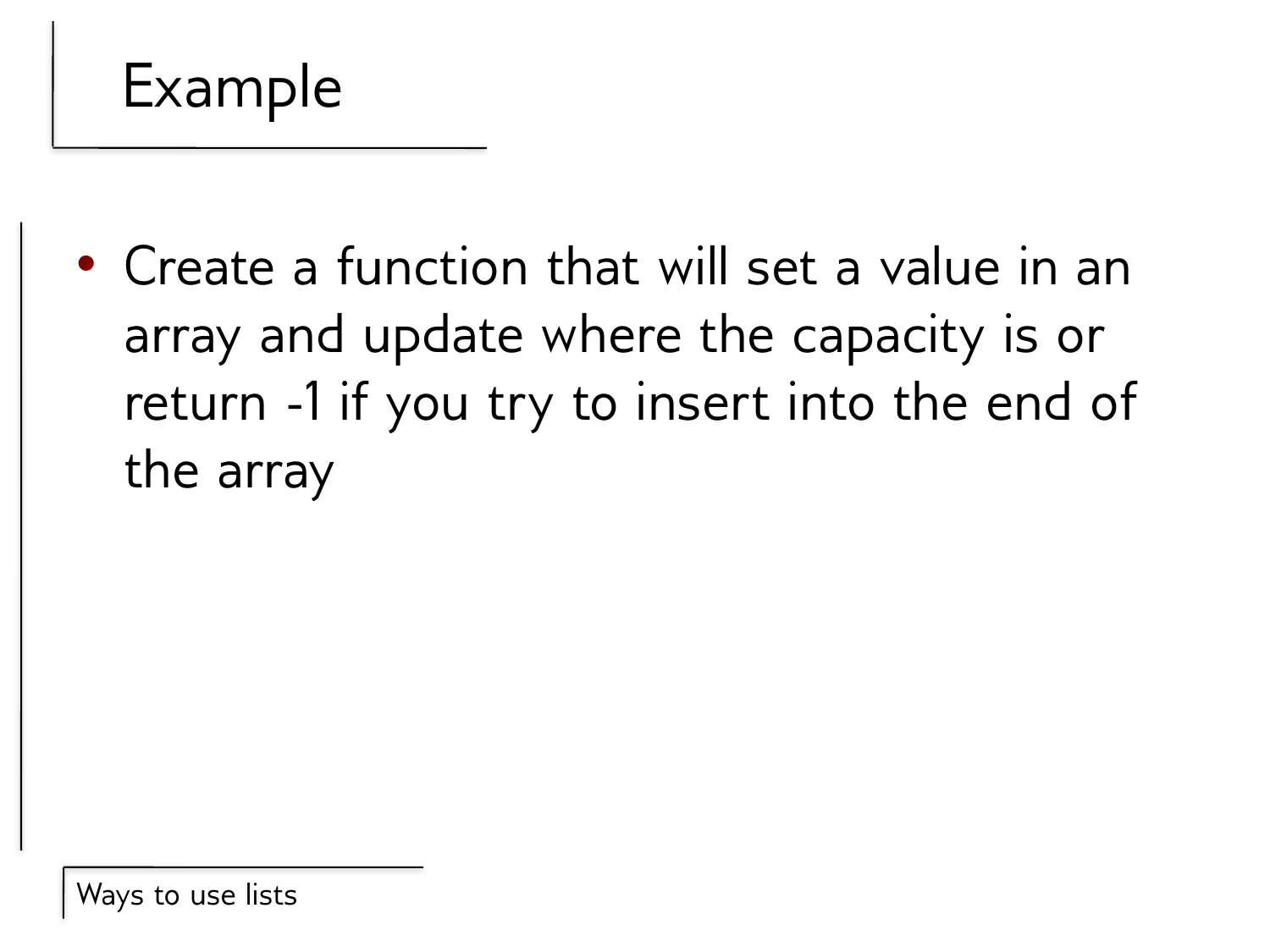

# Example
Create a function that will set a value in an array and update where the capacity is or return -1 if you try to insert into the end of the array